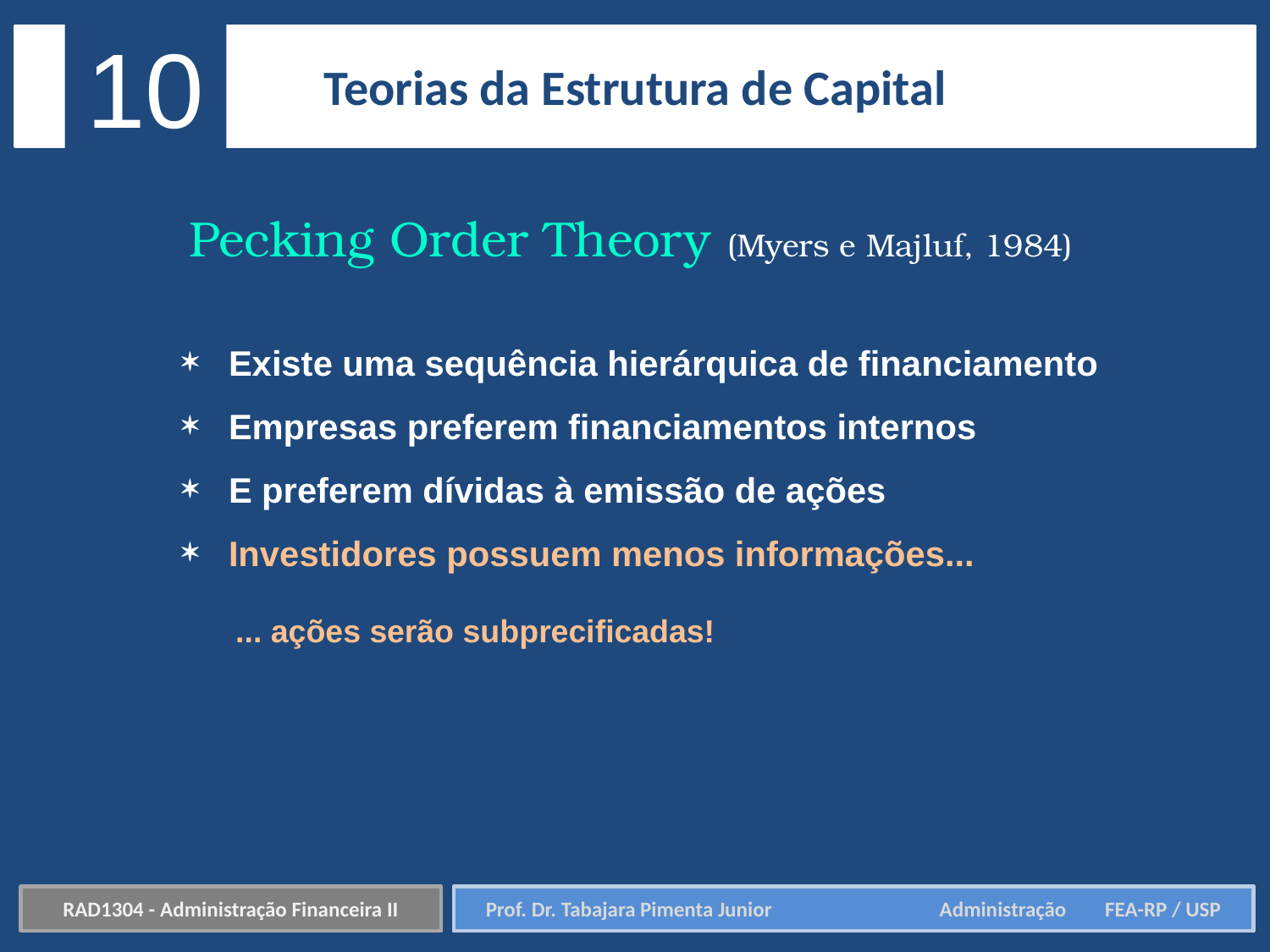

10

Teorias da Estrutura de Capital
Pecking Order Theory (Myers e Majluf, 1984)
   Existe uma sequência hierárquica de financiamento
   Empresas preferem financiamentos internos
   E preferem dívidas à emissão de ações
   Investidores possuem menos informações...
... ações serão subprecificadas!

RAD1304 - Administração Financeira II

Prof. Dr. Tabajara Pimenta Junior	               Administração        FEA-RP / USP